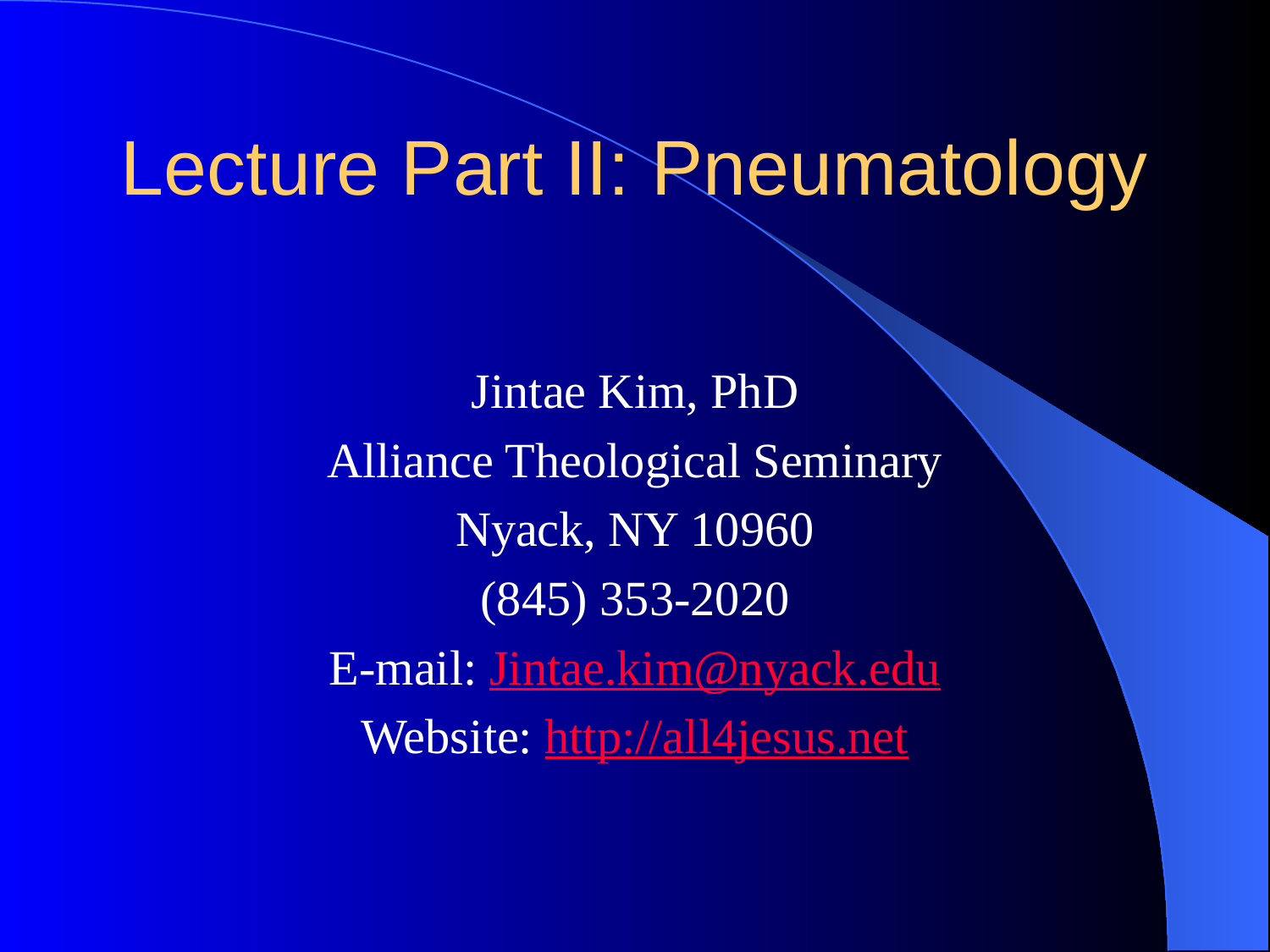

# Lecture Part II: Pneumatology

Jintae Kim, PhD
Alliance Theological Seminary
Nyack, NY 10960
(845) 353-2020
E-mail: Jintae.kim@nyack.edu
Website: http://all4jesus.net